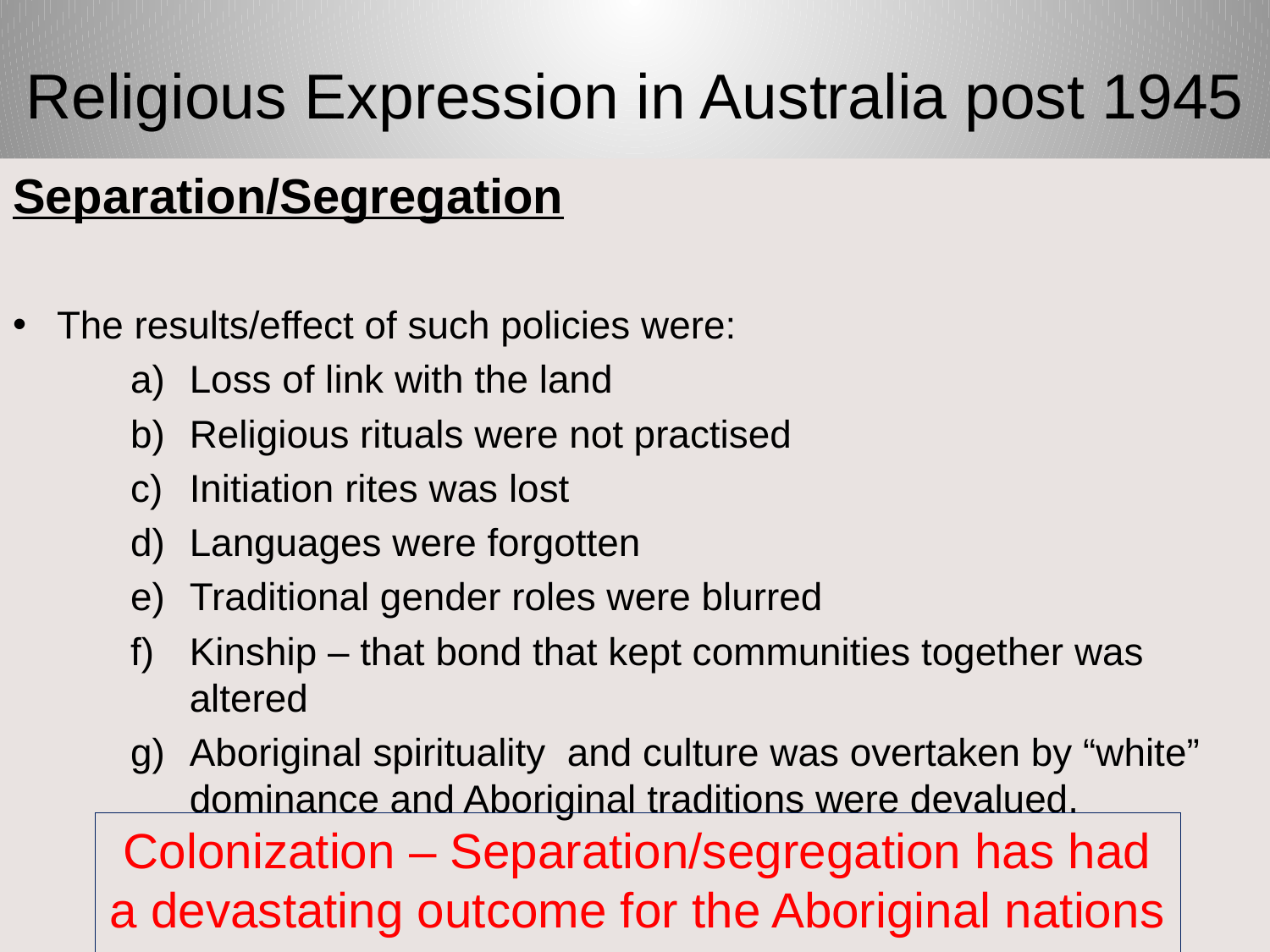

# Religious Expression in Australia post 1945
Separation/Segregation

The results/effect of such policies were:
Loss of link with the land
Religious rituals were not practised
Initiation rites was lost
Languages were forgotten
Traditional gender roles were blurred
Kinship – that bond that kept communities together was altered
Aboriginal spirituality  and culture was overtaken by “white” dominance and Aboriginal traditions were devalued.

Colonization – Separation/segregation has had a devastating outcome for the Aboriginal nations